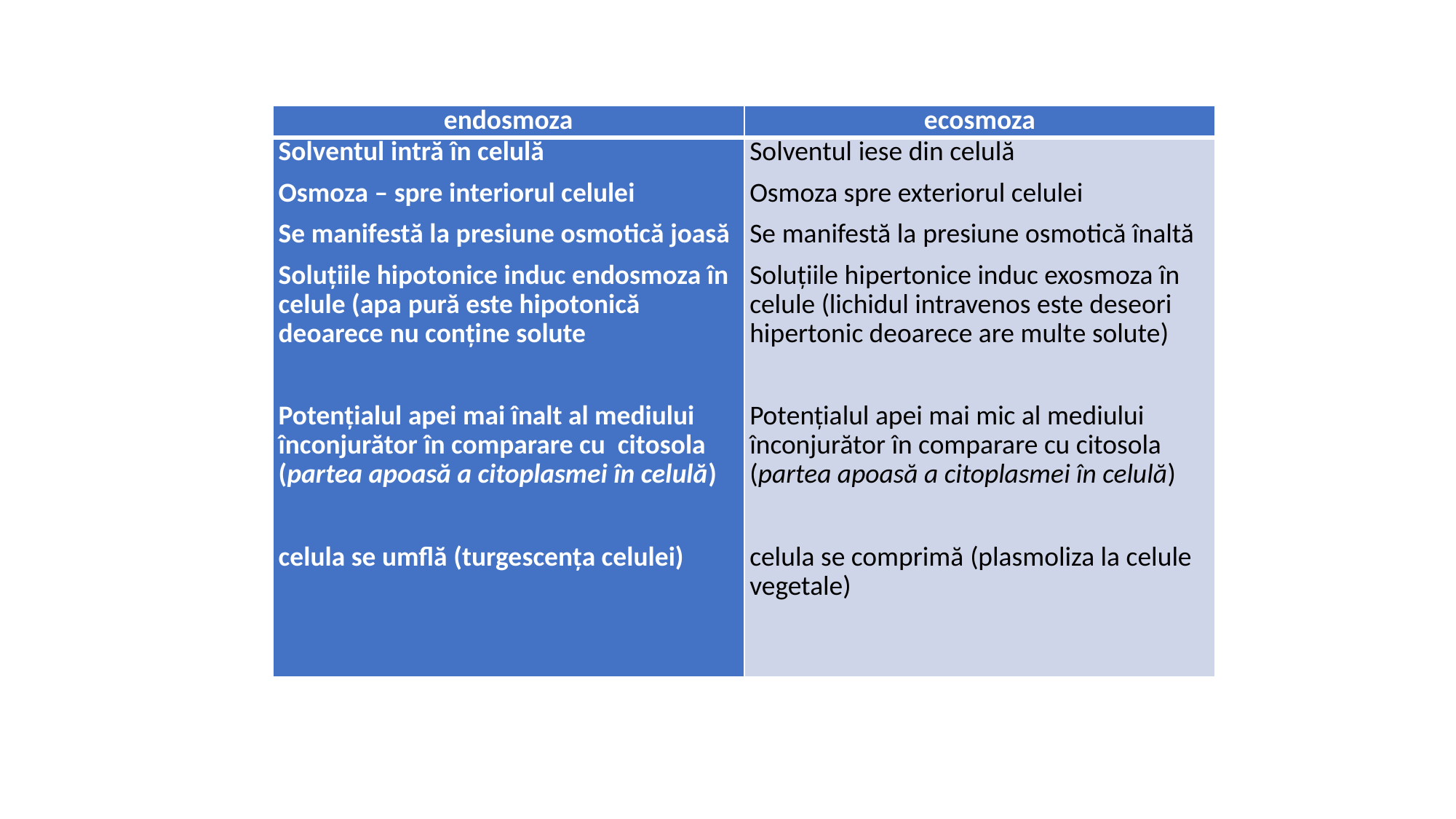

| endosmoza | ecosmoza |
| --- | --- |
| Solventul intră în celulă Osmoza – spre interiorul celulei Se manifestă la presiune osmotică joasă Soluțiile hipotonice induc endosmoza în celule (apa pură este hipotonică deoarece nu conține solute   Potențialul apei mai înalt al mediului înconjurător în comparare cu citosola (partea apoasă a citoplasmei în celulă) celula se umflă (turgescența celulei) | Solventul iese din celulă Osmoza spre exteriorul celulei Se manifestă la presiune osmotică înaltă Soluțiile hipertonice induc exosmoza în celule (lichidul intravenos este deseori hipertonic deoarece are multe solute) Potențialul apei mai mic al mediului înconjurător în comparare cu citosola (partea apoasă a citoplasmei în celulă) celula se comprimă (plasmoliza la celule vegetale) |